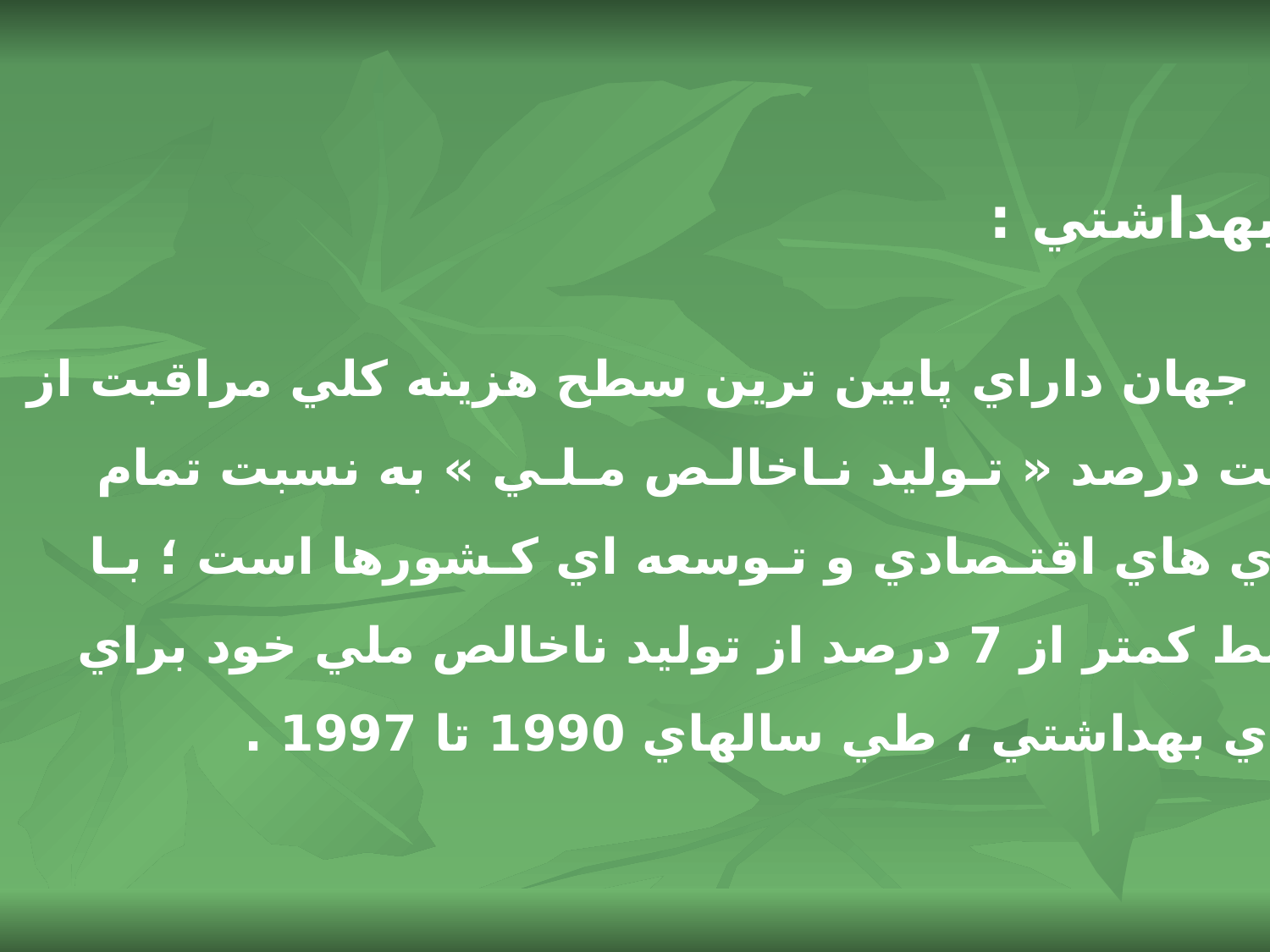

هزينه مراقبتهاي بهداشتي :

 انـگلستـان در سطح جهان داراي پايين ترين سطح هزينه كلي مراقبت از
 بـهداشتي را به نسبت درصد « تـوليد نـاخالـص مـلـي » به نسبت تمام
 سازمان هاي همكاري هاي اقتـصادي و تـوسعه اي كـشورها است ؛ بـا
 صرف به طور متوسط كمتر از 7 درصد از توليد ناخالص ملي خود براي
 هزينه كلي مراقبتهاي بهداشتي ، طي سالهاي 1990 تا 1997 .